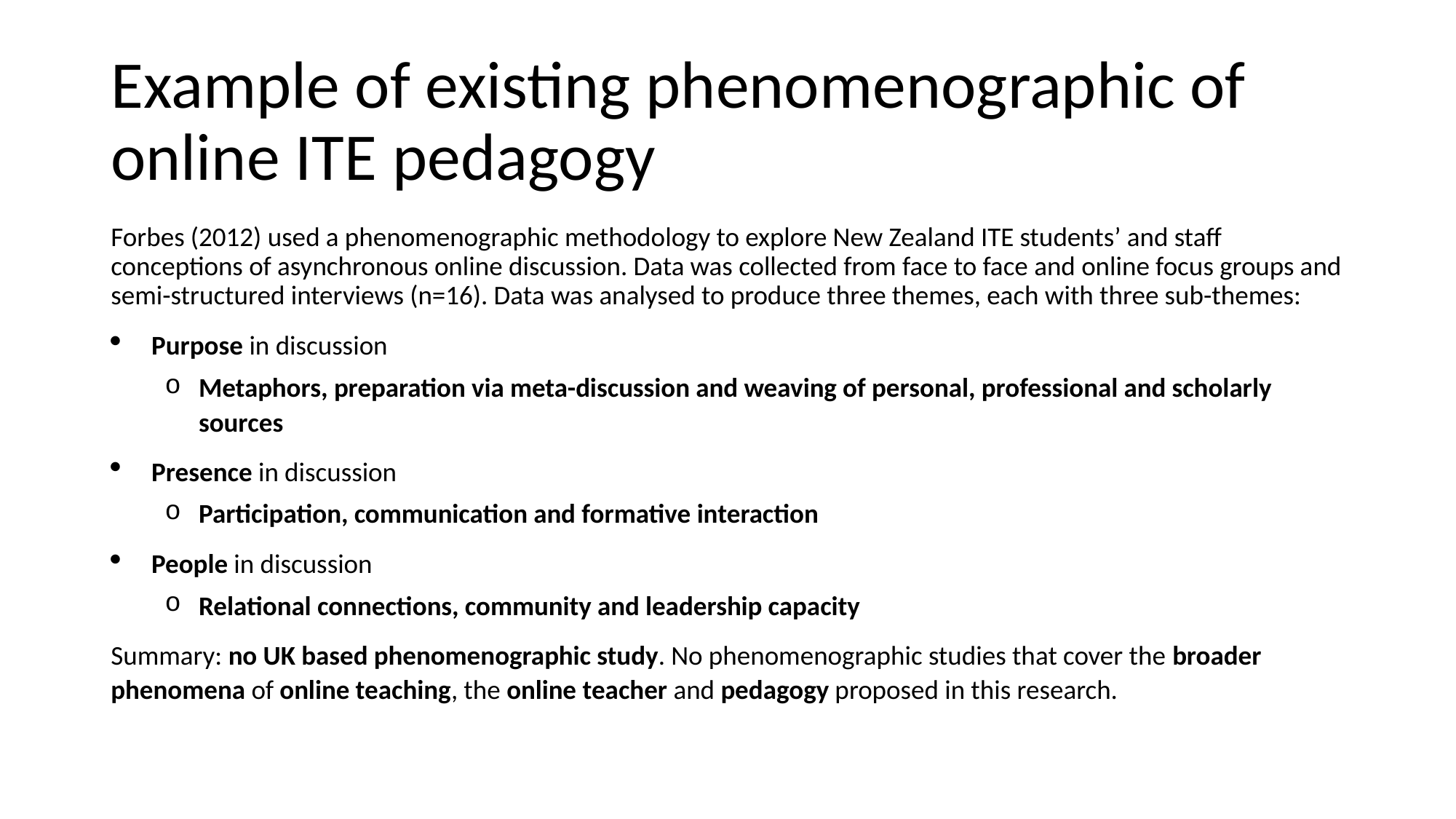

# Example of existing phenomenographic of online ITE pedagogy
Forbes (2012) used a phenomenographic methodology to explore New Zealand ITE students’ and staff conceptions of asynchronous online discussion. Data was collected from face to face and online focus groups and semi-structured interviews (n=16). Data was analysed to produce three themes, each with three sub-themes:
Purpose in discussion
Metaphors, preparation via meta-discussion and weaving of personal, professional and scholarly sources
Presence in discussion
Participation, communication and formative interaction
People in discussion
Relational connections, community and leadership capacity
Summary: no UK based phenomenographic study. No phenomenographic studies that cover the broader phenomena of online teaching, the online teacher and pedagogy proposed in this research.